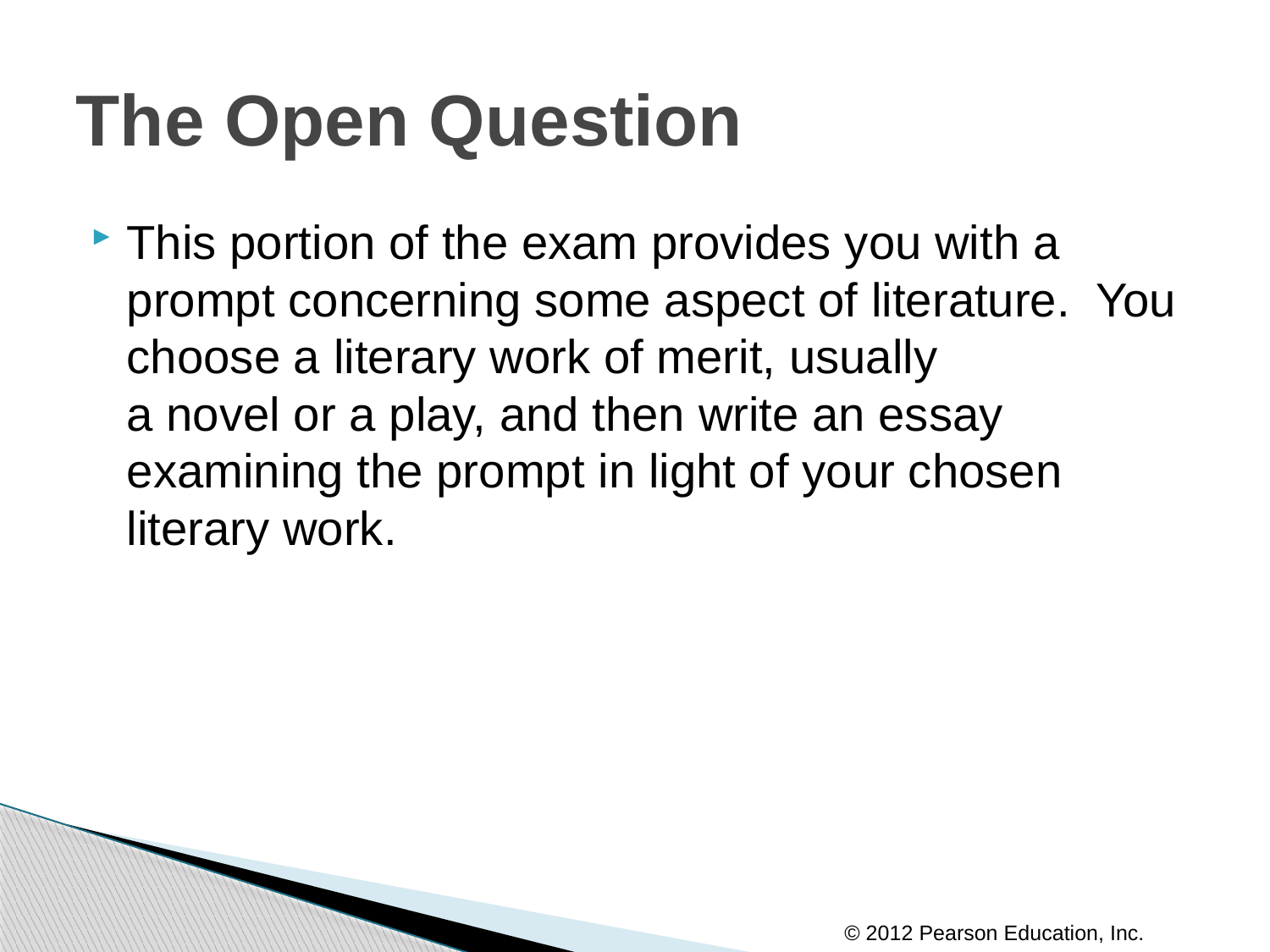

# The Open Question
This portion of the exam provides you with a prompt concerning some aspect of literature.  You choose a literary work of merit, usually
a novel or a play, and then write an essay examining the prompt in light of your chosen literary work.
© 2012 Pearson Education, Inc.